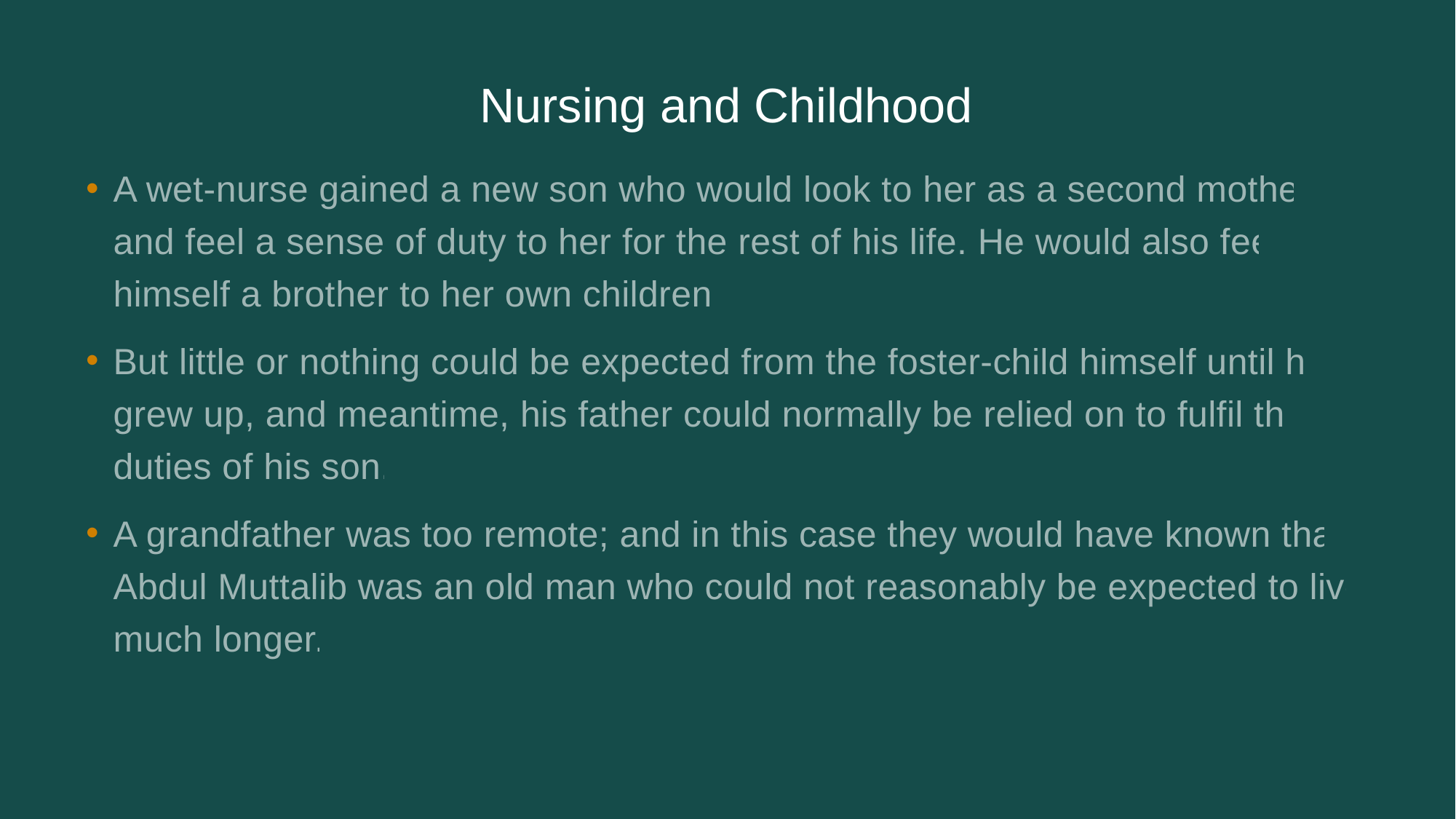

# Nursing and Childhood
A wet-nurse gained a new son who would look to her as a second mother and feel a sense of duty to her for the rest of his life. He would also feel himself a brother to her own children.
But little or nothing could be expected from the foster-child himself until he grew up, and meantime, his father could normally be relied on to fulfil the duties of his son.
A grandfather was too remote; and in this case they would have known that Abdul Muttalib was an old man who could not reasonably be expected to live much longer.